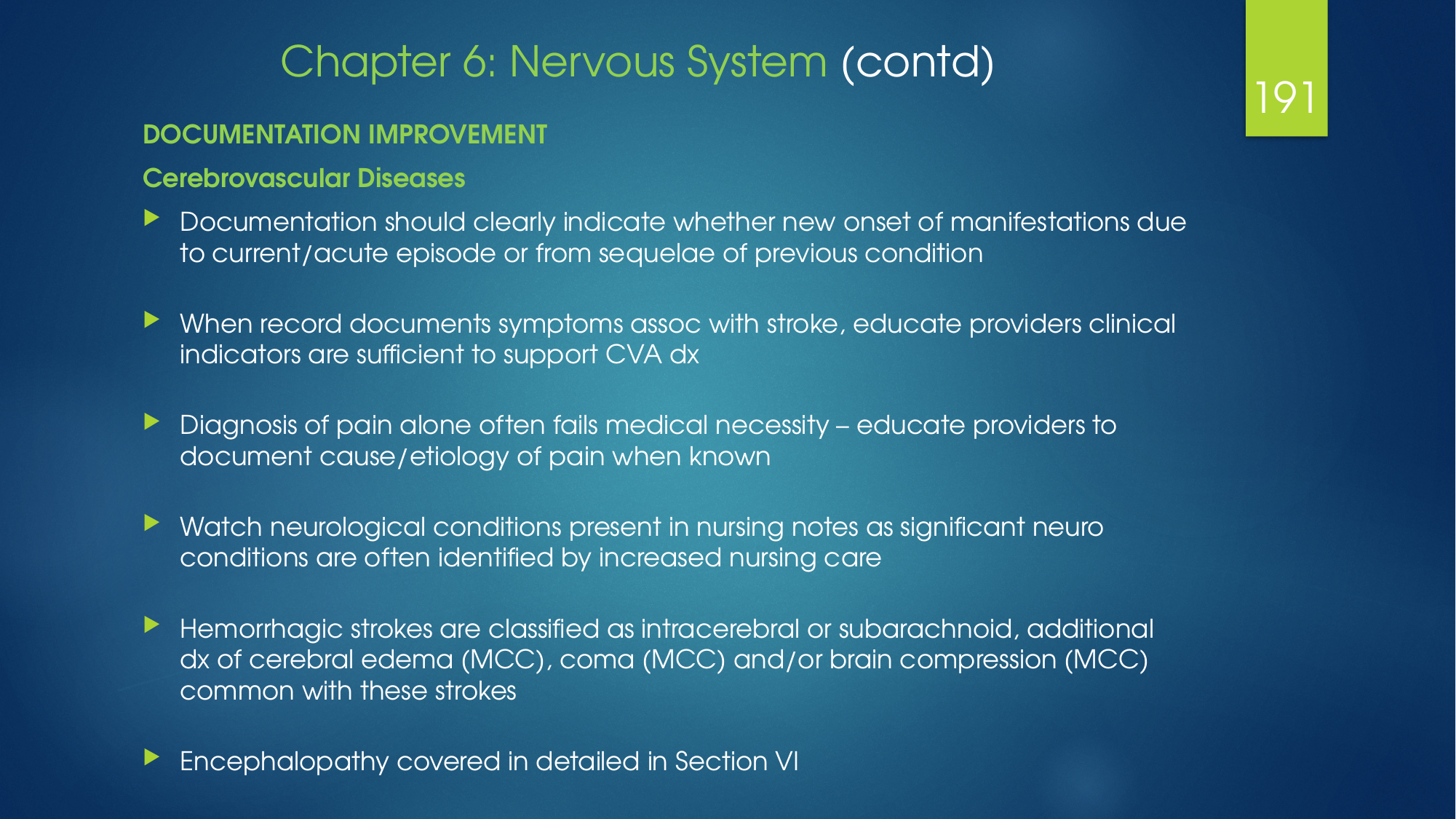

# Chapter 6: Nervous System (contd)
191
DOCUMENTATION IMPROVEMENT
Cerebrovascular Diseases
Documentation should clearly indicate whether new onset of manifestations due to current/acute episode or from sequelae of previous condition

When record documents symptoms assoc with stroke, educate providers clinical indicators are sufficient to support CVA dx

Diagnosis of pain alone often fails medical necessity – educate providers to document cause/etiology of pain when known

Watch neurological conditions present in nursing notes as significant neuro conditions are often identified by increased nursing care

Hemorrhagic strokes are classified as intracerebral or subarachnoid, additional dx of cerebral edema (MCC), coma (MCC) and/or brain compression (MCC) common with these strokes

Encephalopathy covered in detailed in Section VI